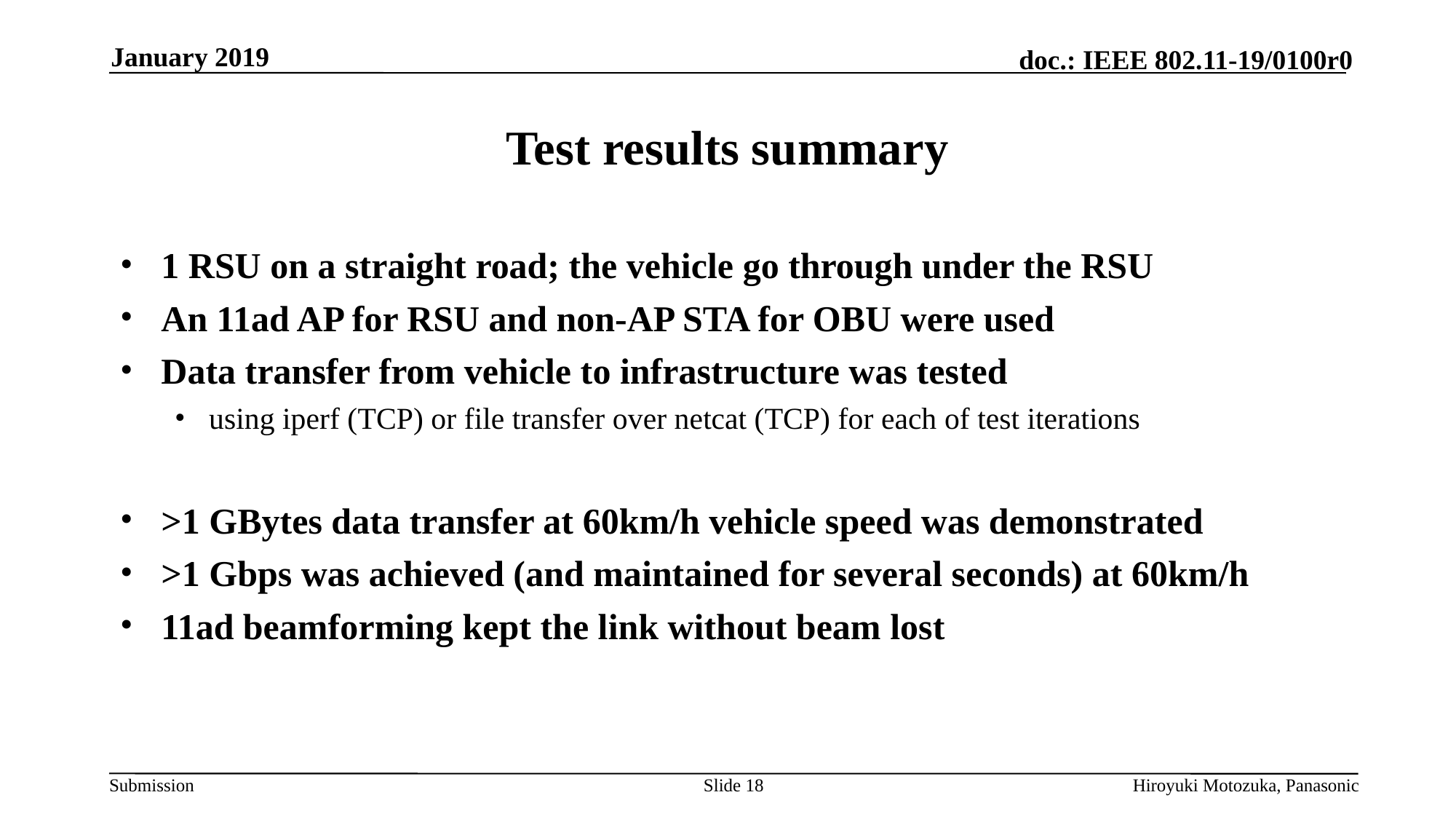

January 2019
# Test results summary
1 RSU on a straight road; the vehicle go through under the RSU
An 11ad AP for RSU and non-AP STA for OBU were used
Data transfer from vehicle to infrastructure was tested
using iperf (TCP) or file transfer over netcat (TCP) for each of test iterations

>1 GBytes data transfer at 60km/h vehicle speed was demonstrated
>1 Gbps was achieved (and maintained for several seconds) at 60km/h
11ad beamforming kept the link without beam lost

Slide 18
Hiroyuki Motozuka, Panasonic